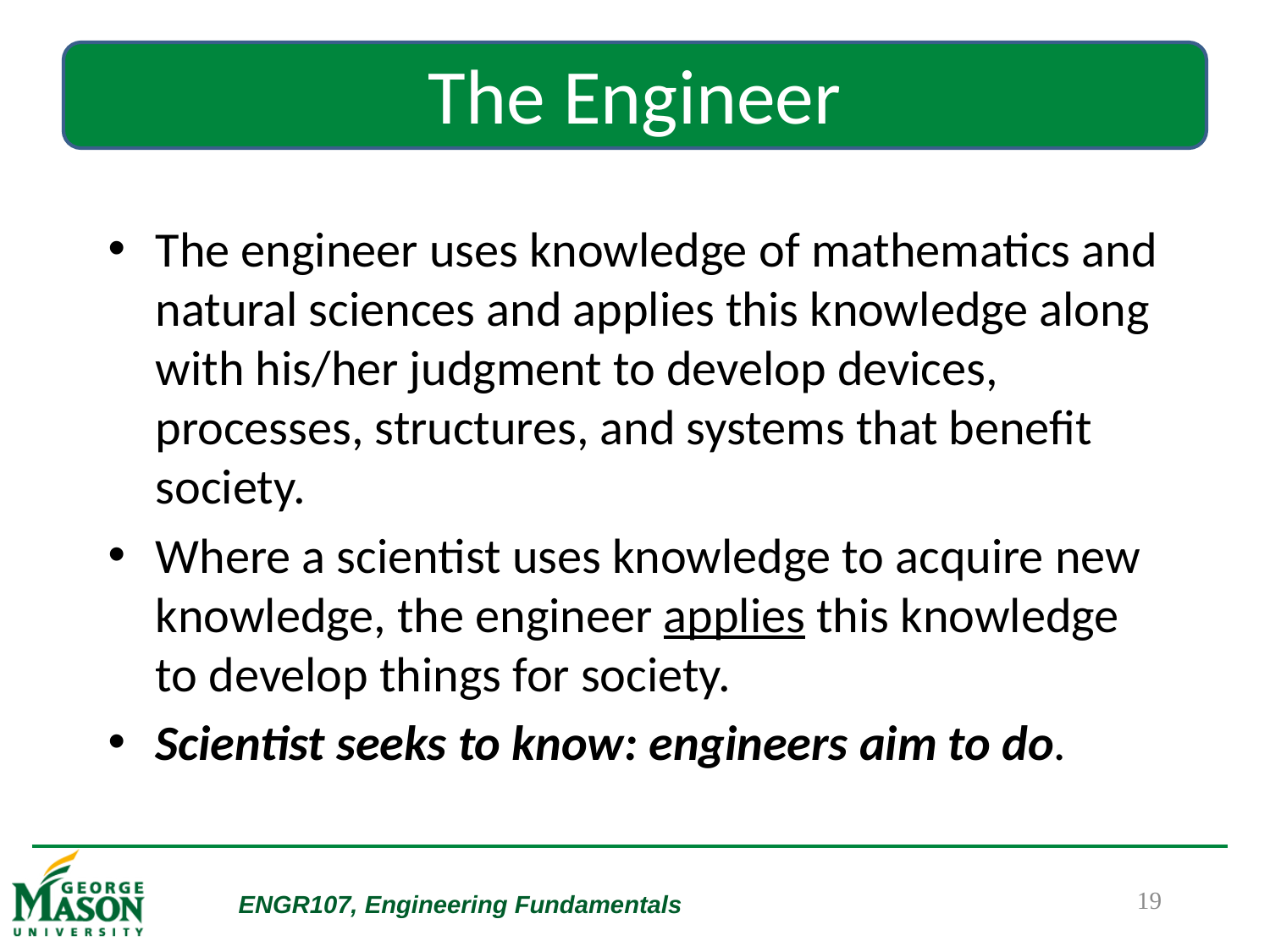

The Engineer
The engineer uses knowledge of mathematics and natural sciences and applies this knowledge along with his/her judgment to develop devices, processes, structures, and systems that benefit society.
Where a scientist uses knowledge to acquire new knowledge, the engineer applies this knowledge to develop things for society.
Scientist seeks to know: engineers aim to do.
19
ENGR107, Engineering Fundamentals